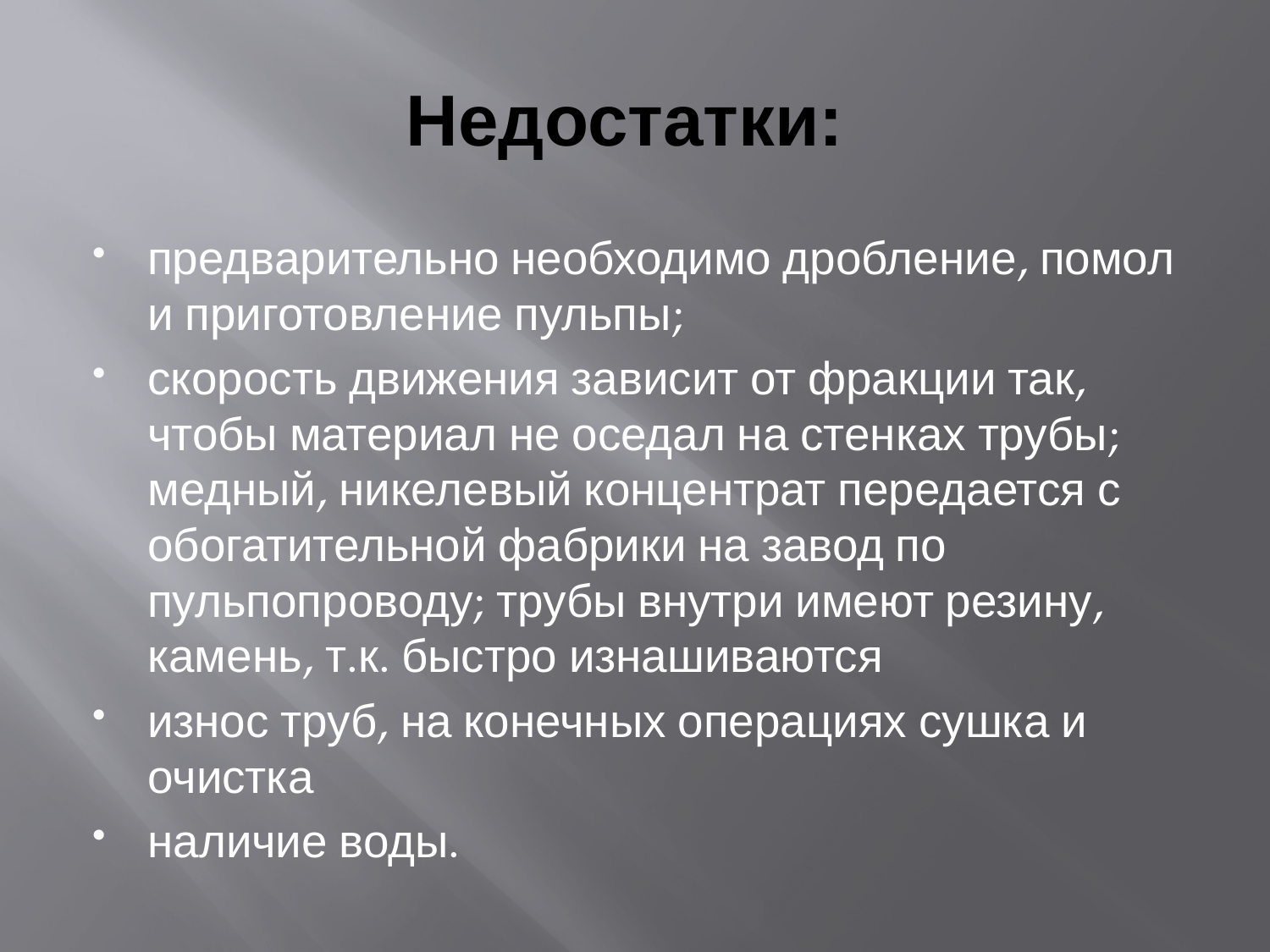

# Недостатки:
предварительно необходимо дробление, помол и приготовление пульпы;
скорость движения зависит от фракции так, чтобы материал не оседал на стенках трубы; медный, никелевый концентрат передается с обогатительной фабрики на завод по пульпопроводу; трубы внутри имеют резину, камень, т.к. быстро изнашиваются
износ труб, на конечных операциях сушка и очистка
наличие воды.